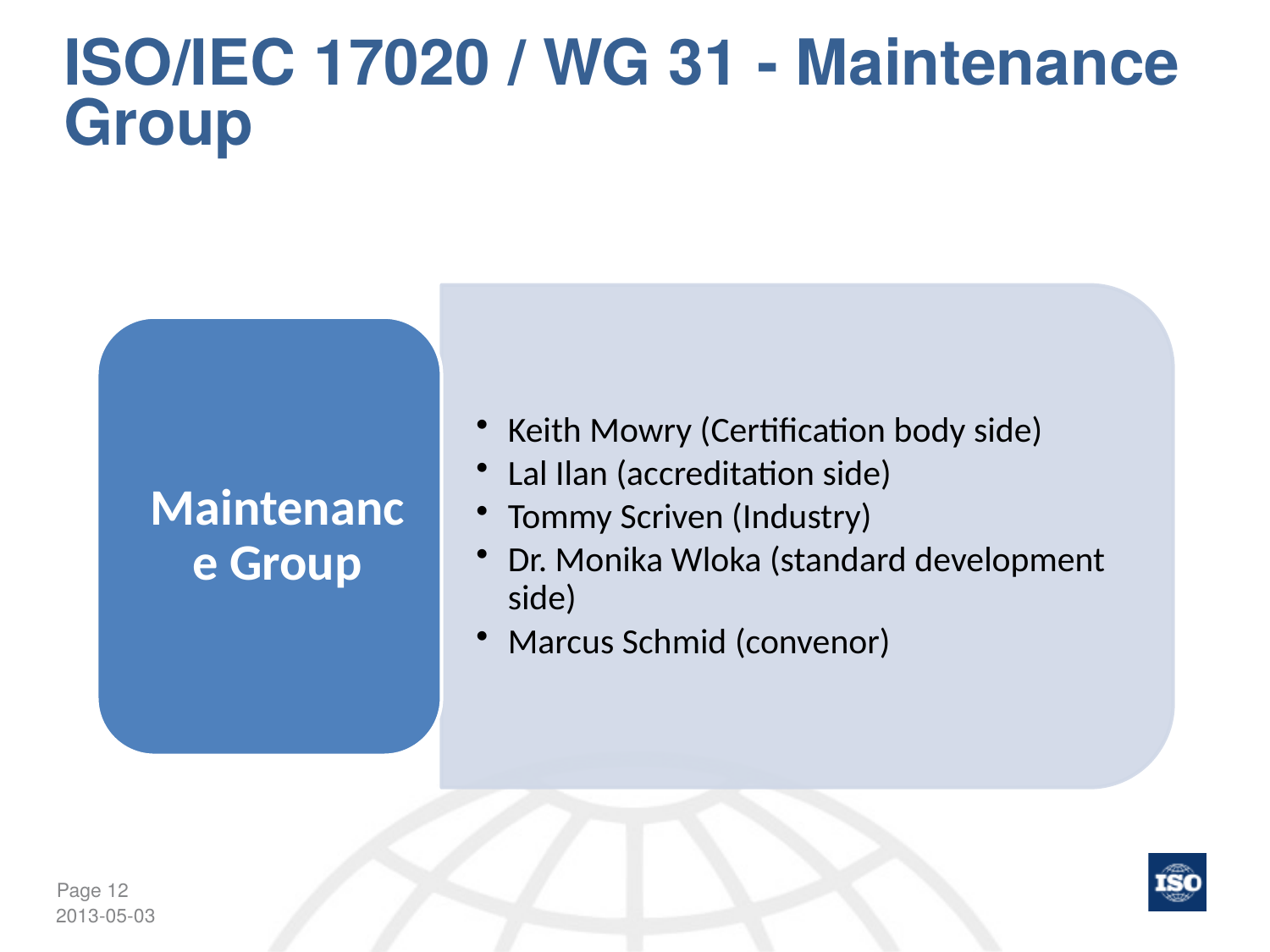

ISO/IEC 17020 / WG 31 - Maintenance Group
Keith Mowry (Certification body side)
Lal Ilan (accreditation side)
Tommy Scriven (Industry)
Dr. Monika Wloka (standard development side)
Marcus Schmid (convenor)
Maintenance Group
2013-05-03